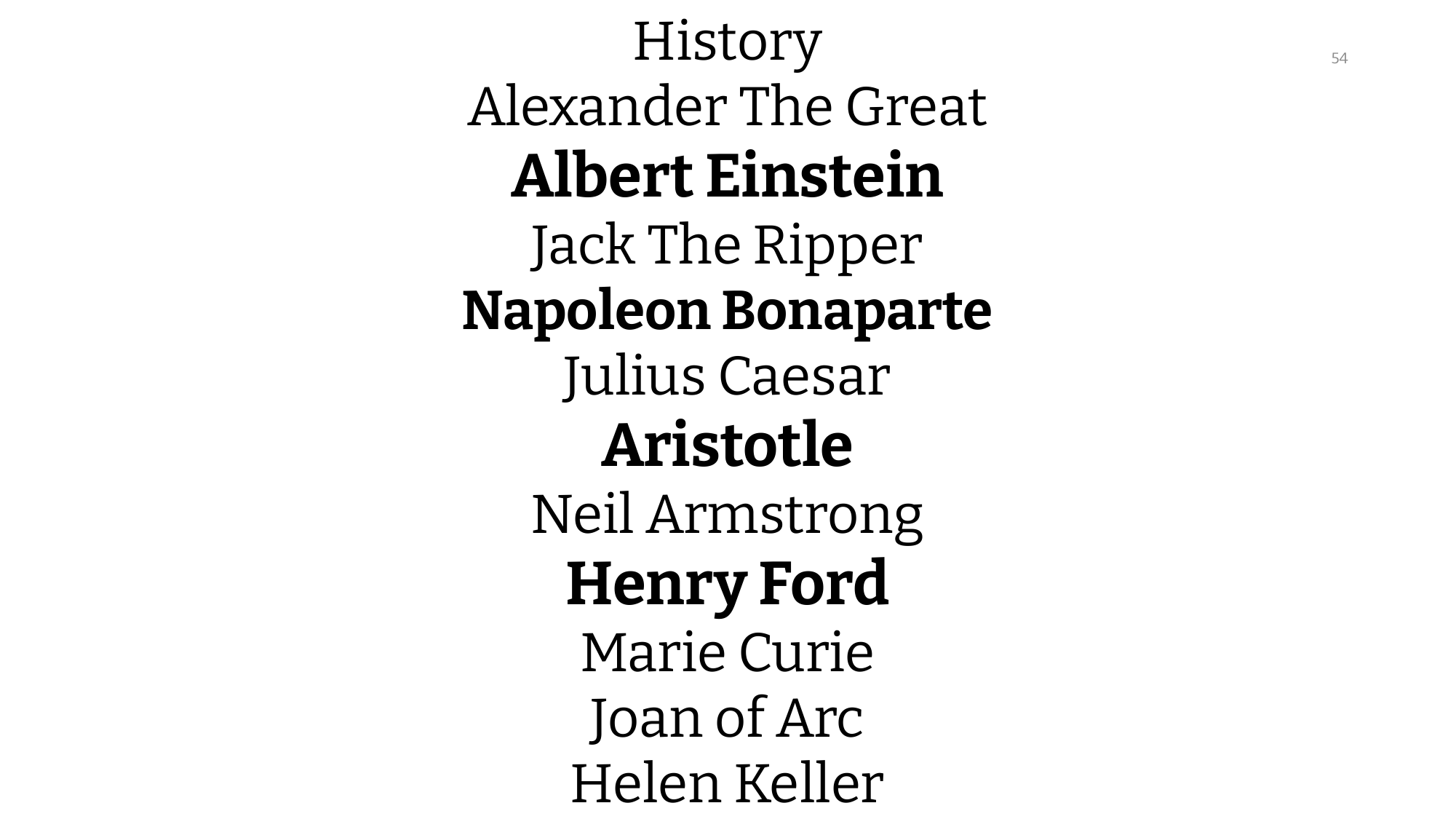

History
Alexander The Great
Albert Einstein
Jack The Ripper
Napoleon Bonaparte
Julius Caesar
Aristotle
Neil Armstrong
Henry Ford
Marie Curie
Joan of Arc
Helen Keller
54